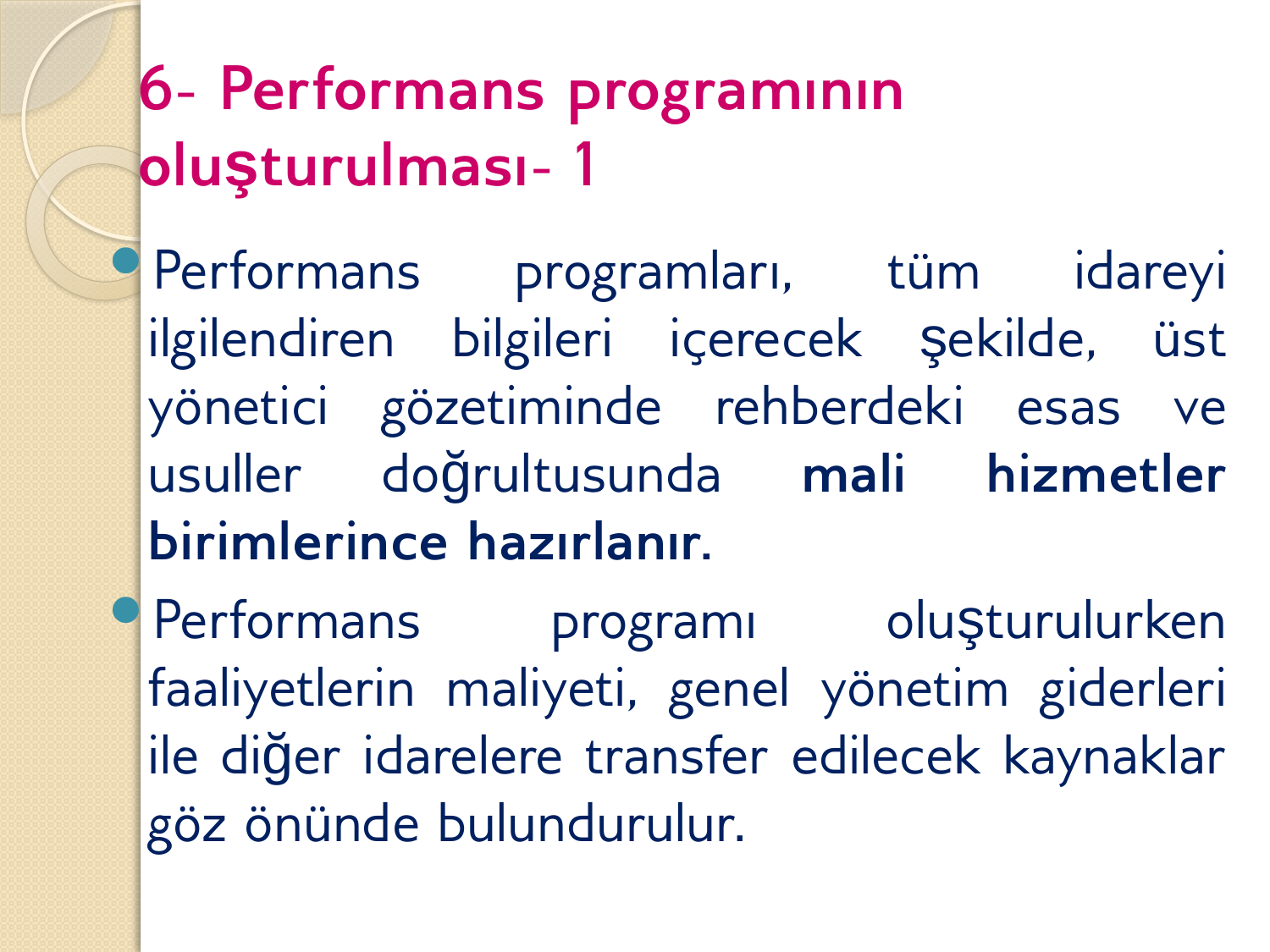

# 6- Performans programının oluşturulması- 1
Performans programları, tüm idareyi ilgilendiren bilgileri içerecek şekilde, üst yönetici gözetiminde rehberdeki esas ve usuller doğrultusunda mali hizmetler birimlerince hazırlanır.
Performans programı oluşturulurken faaliyetlerin maliyeti, genel yönetim giderleri ile diğer idarelere transfer edilecek kaynaklar göz önünde bulundurulur.